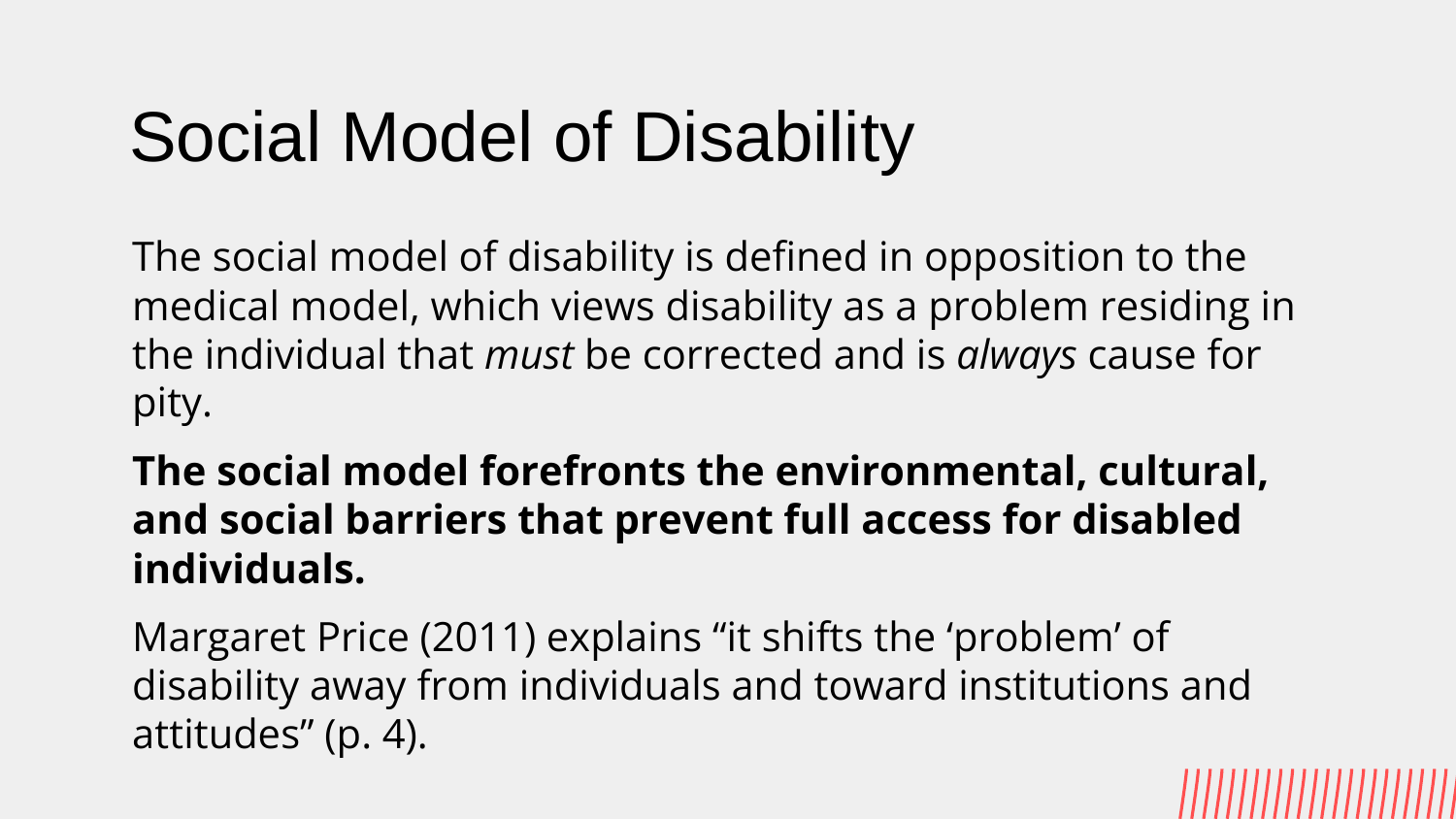

# Social Model of Disability
The social model of disability is defined in opposition to the medical model, which views disability as a problem residing in the individual that must be corrected and is always cause for pity.
The social model forefronts the environmental, cultural, and social barriers that prevent full access for disabled individuals.
Margaret Price (2011) explains “it shifts the ‘problem’ of disability away from individuals and toward institutions and attitudes” (p. 4).